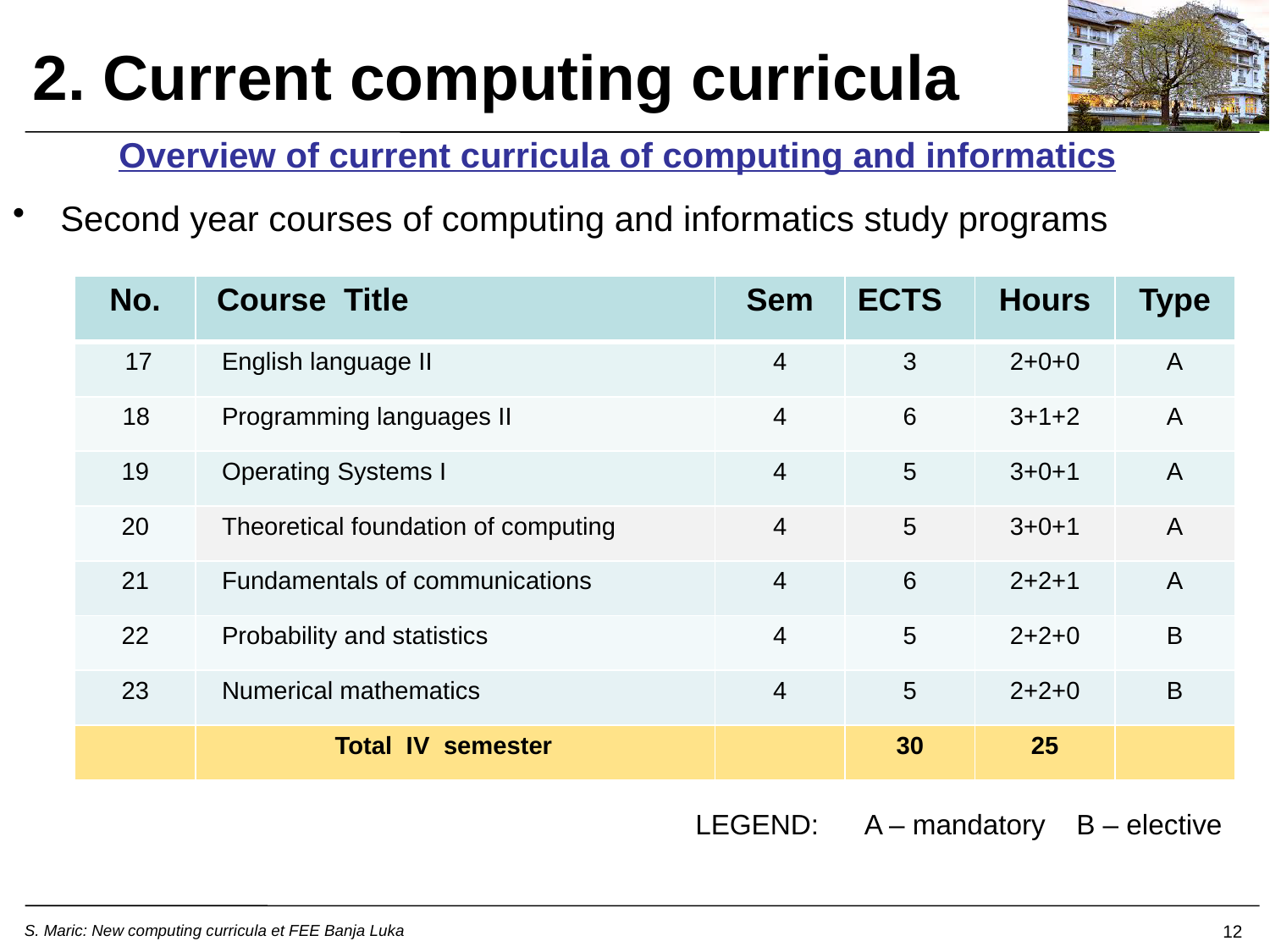

2. Current computing curricula
Overview of current curricula of computing and informatics
Second year courses of computing and informatics study programs

						LEGEND:      A – mandatory	B – elective
| No. | Course Title | Sem | ECTS | Hours | Type |
| --- | --- | --- | --- | --- | --- |
| 17 | English language II | 4 | 3 | 2+0+0 | A |
| 18 | Programming languages II | 4 | 6 | 3+1+2 | A |
| 19 | Operating Systems I | 4 | 5 | 3+0+1 | A |
| 20 | Theoretical foundation of computing | 4 | 5 | 3+0+1 | A |
| 21 | Fundamentals of communications | 4 | 6 | 2+2+1 | A |
| 22 | Probability and statistics | 4 | 5 | 2+2+0 | B |
| 23 | Numerical mathematics | 4 | 5 | 2+2+0 | B |
|  | Total IV semester |  | 30 | 25 |  |

12